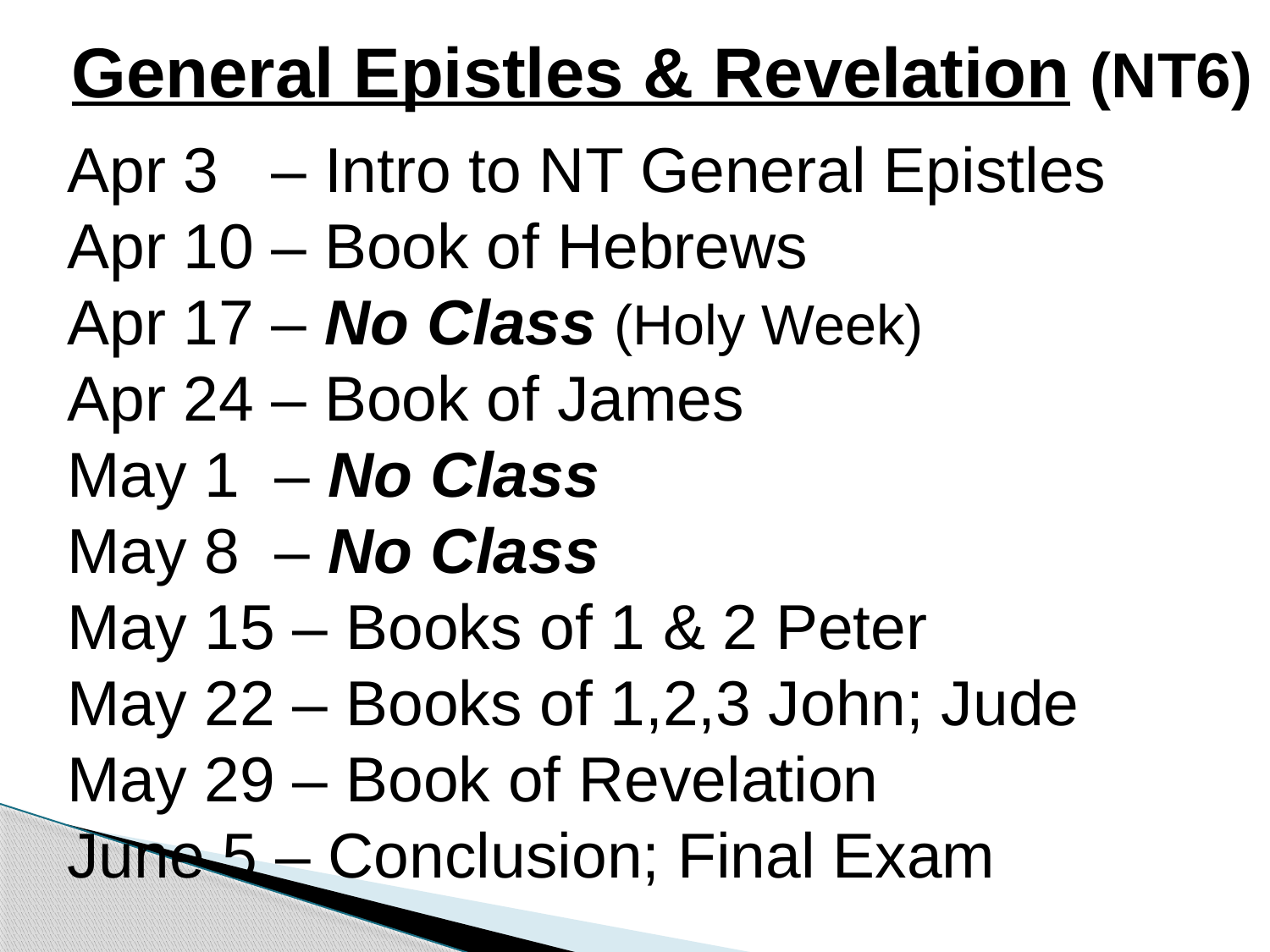

General Epistles & Revelation (NT6)

Apr 3   – Intro to NT General Epistles
Apr 10 – Book of Hebrews
Apr 17 – No Class (Holy Week)
Apr 24 – Book of James
May 1  – No Class
May 8  – No Class
May 15 – Books of 1 & 2 Peter
May 22 – Books of 1,2,3 John; Jude
May 29 – Book of Revelation
June 5 – Conclusion; Final Exam